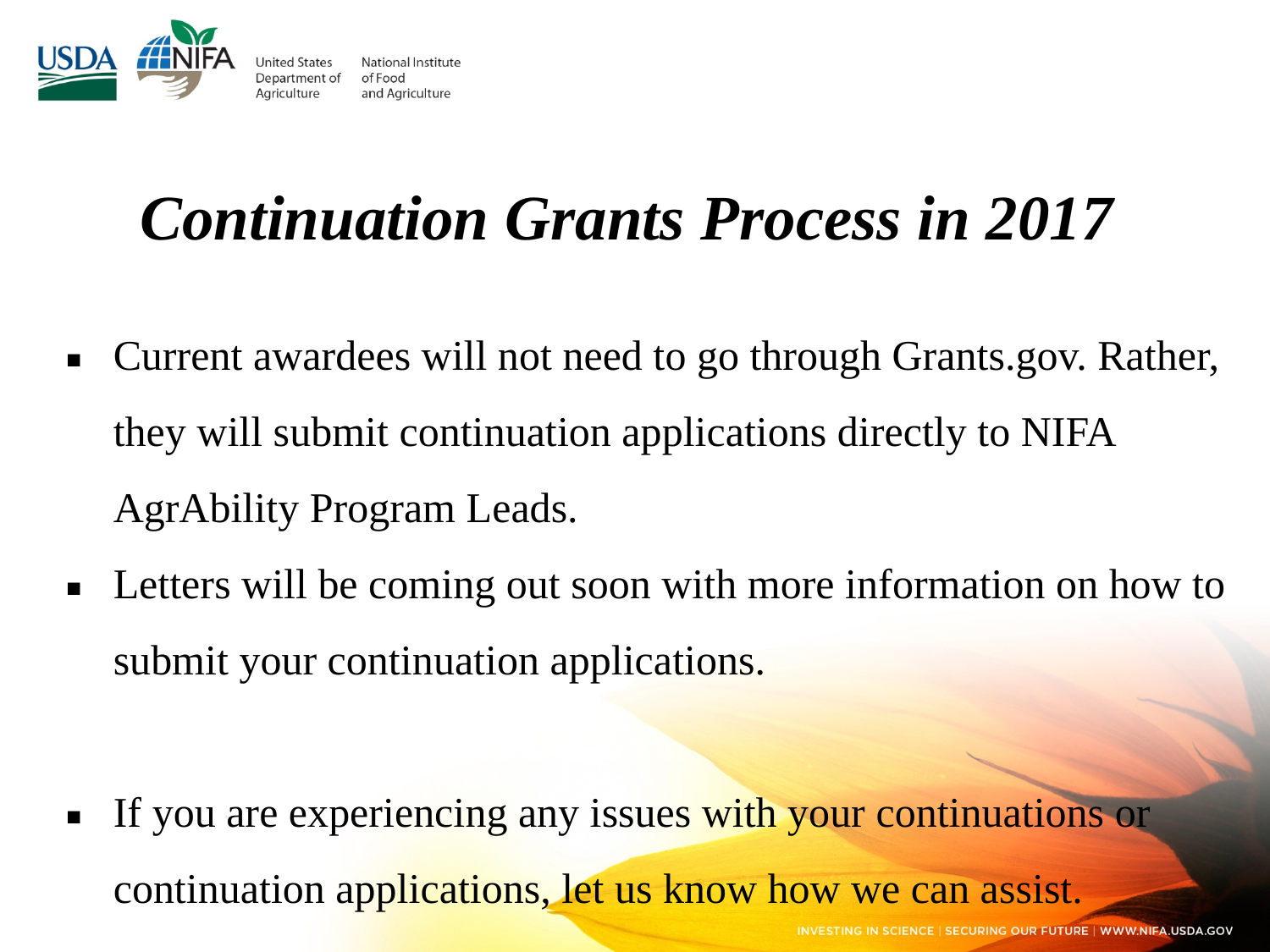

# Continuation Grants Process in 2017
Current awardees will not need to go through Grants.gov. Rather, they will submit continuation applications directly to NIFA AgrAbility Program Leads.
Letters will be coming out soon with more information on how to submit your continuation applications.

If you are experiencing any issues with your continuations or continuation applications, let us know how we can assist.